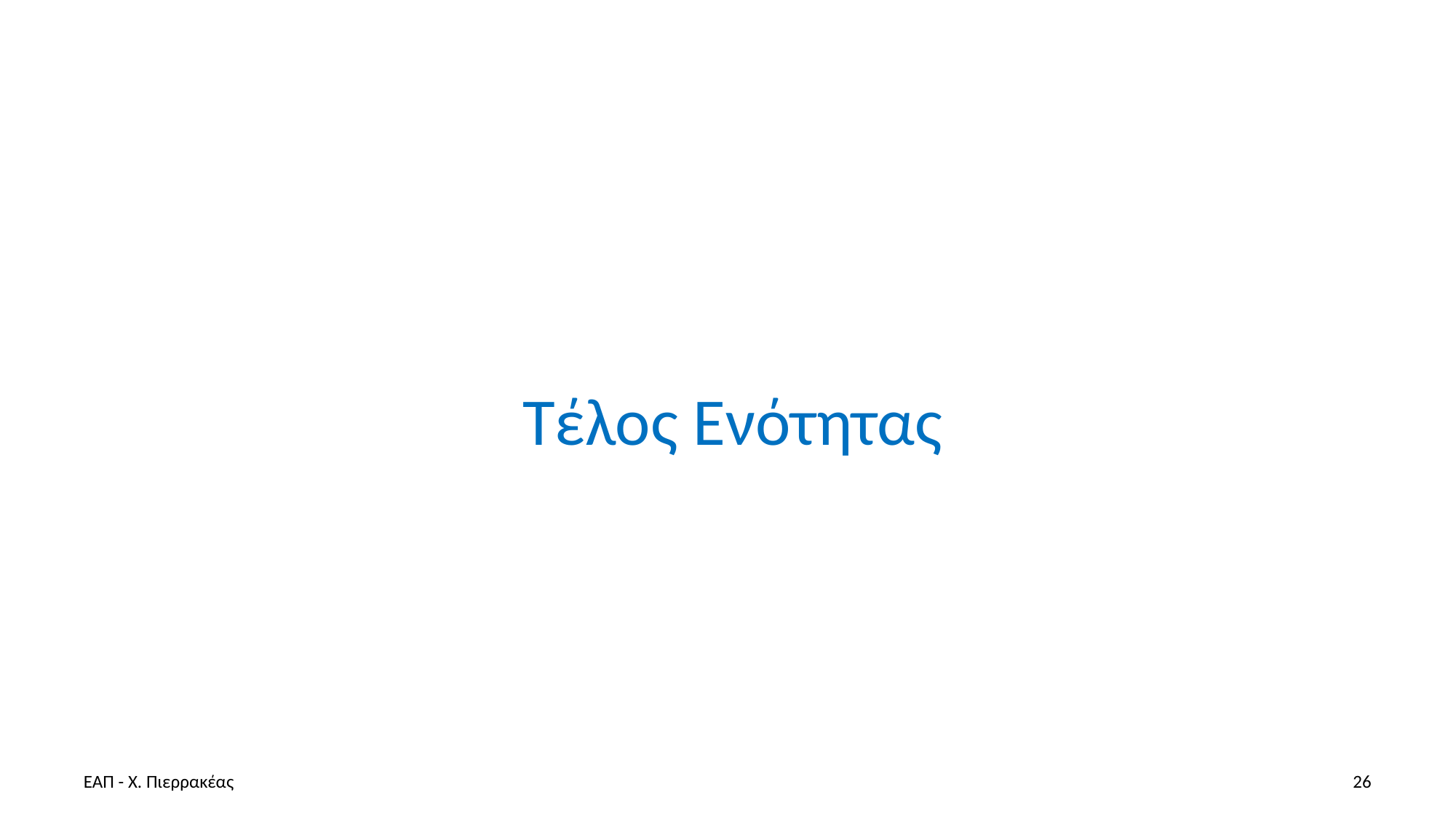

Τέλος Ενότητας
ΕΑΠ - Χ. Πιερρακέας
26